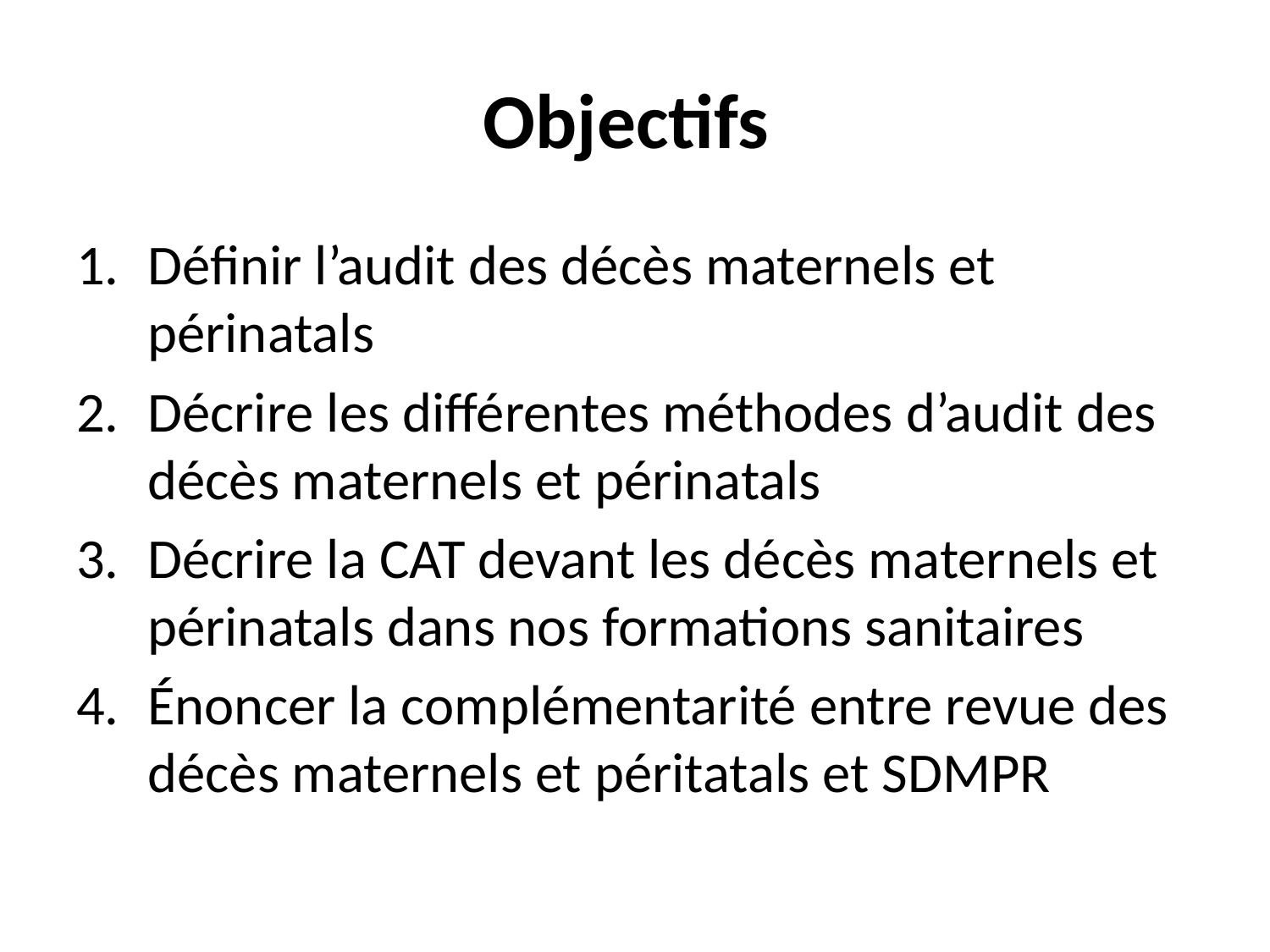

# Objectifs
Définir l’audit des décès maternels et périnatals
Décrire les différentes méthodes d’audit des décès maternels et périnatals
Décrire la CAT devant les décès maternels et périnatals dans nos formations sanitaires
Énoncer la complémentarité entre revue des décès maternels et péritatals et SDMPR